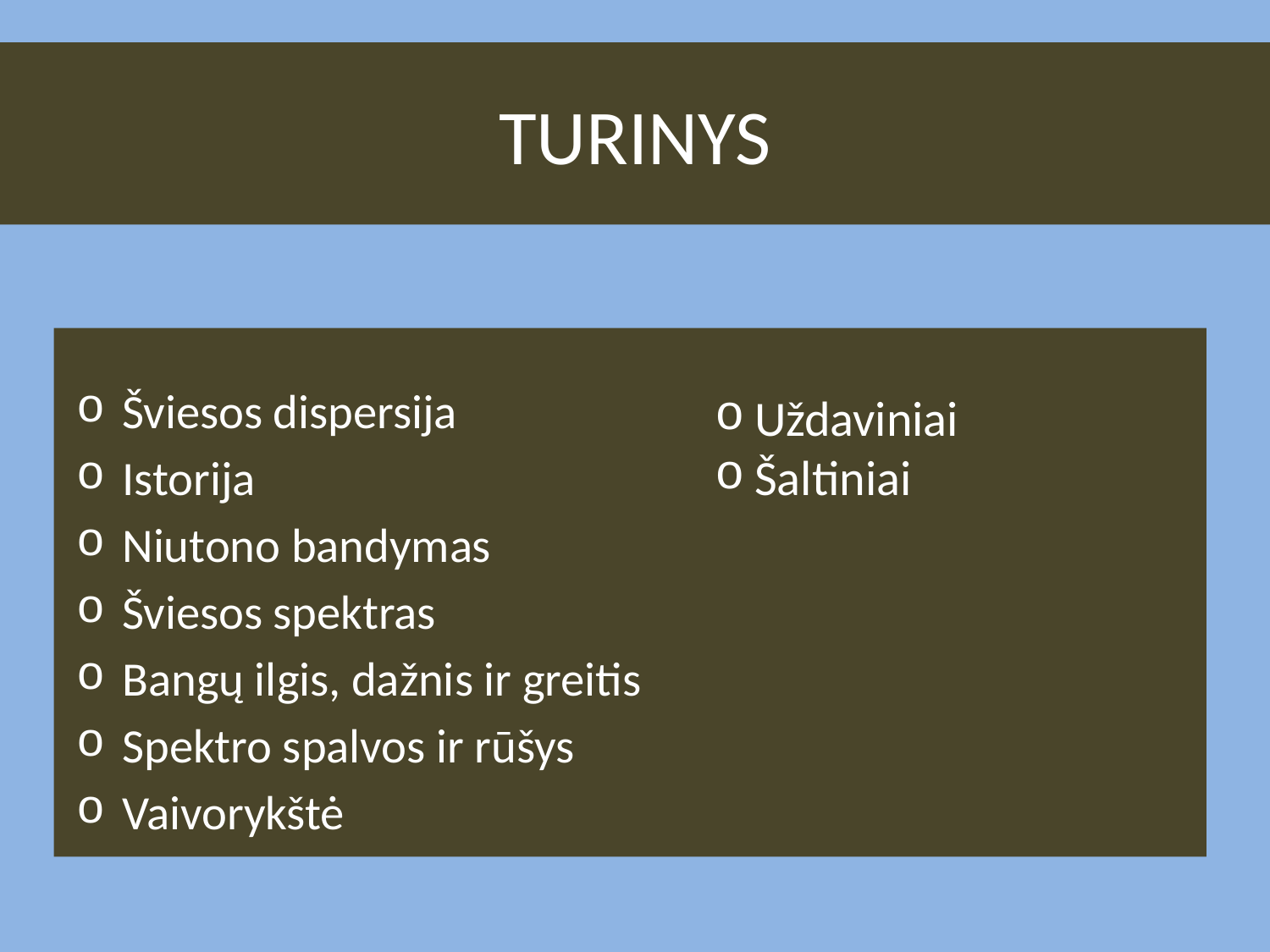

# TURINYS

Šviesos dispersija
Istorija
Niutono bandymas
Šviesos spektras
Bangų ilgis, dažnis ir greitis
Spektro spalvos ir rūšys
Vaivorykštė

Uždaviniai
Šaltiniai